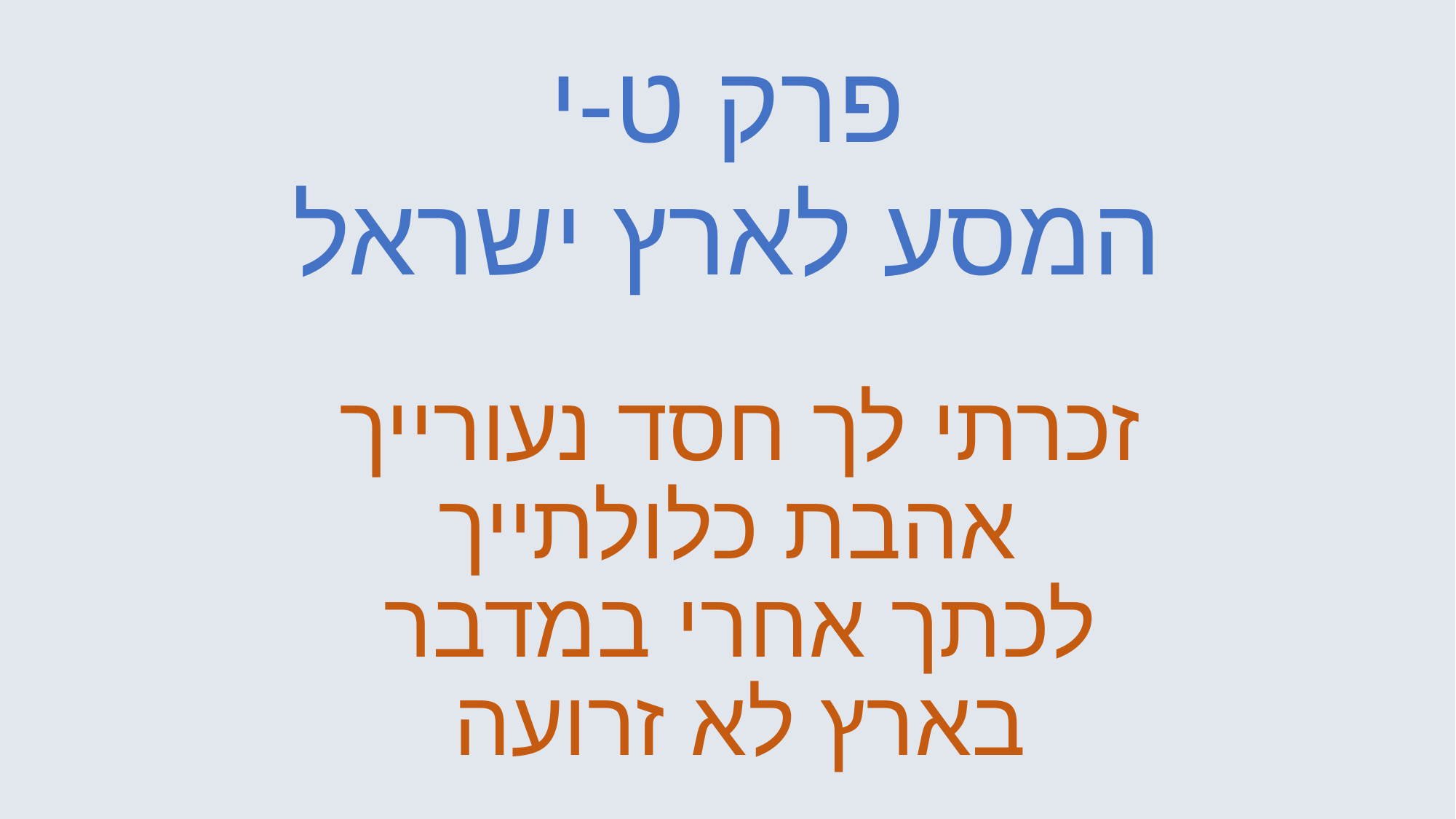

פרק ט-י
המסע לארץ ישראל
# זכרתי לך חסד נעורייך אהבת כלולתייך לכתך אחרי במדבר בארץ לא זרועה